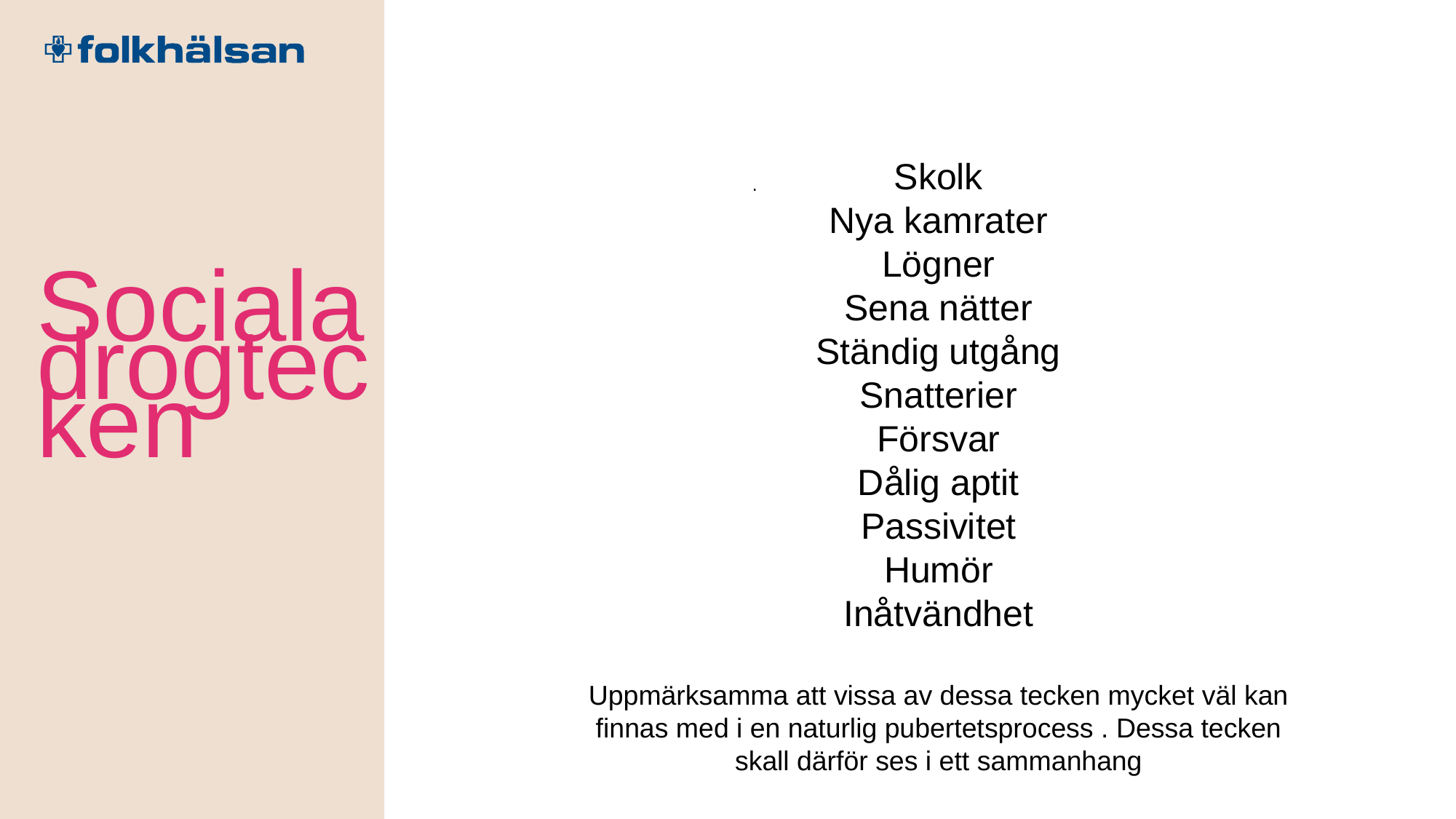

.
Skolk
Nya kamrater
Lögner
Sena nätter
Ständig utgång
Snatterier
Försvar
Dålig aptit
Passivitet
Humör
Inåtvändhet

Uppmärksamma att vissa av dessa tecken mycket väl kan finnas med i en naturlig pubertetsprocess . Dessa tecken skall därför ses i ett sammanhang
Sociala drogtecken